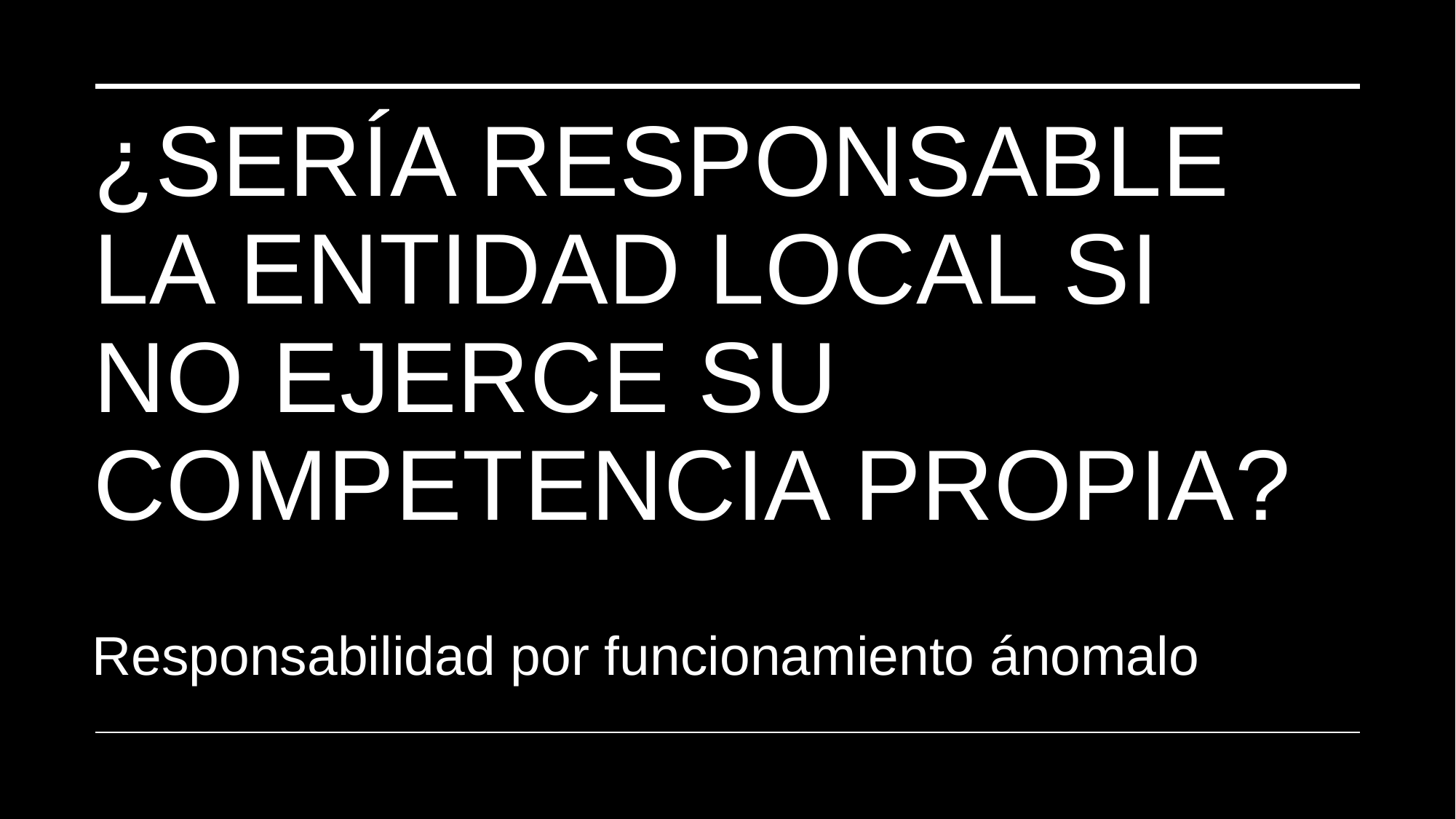

# ¿Sería responsable la entidad local si no ejerce su competencia propia?

Responsabilidad por funcionamiento ánomalo